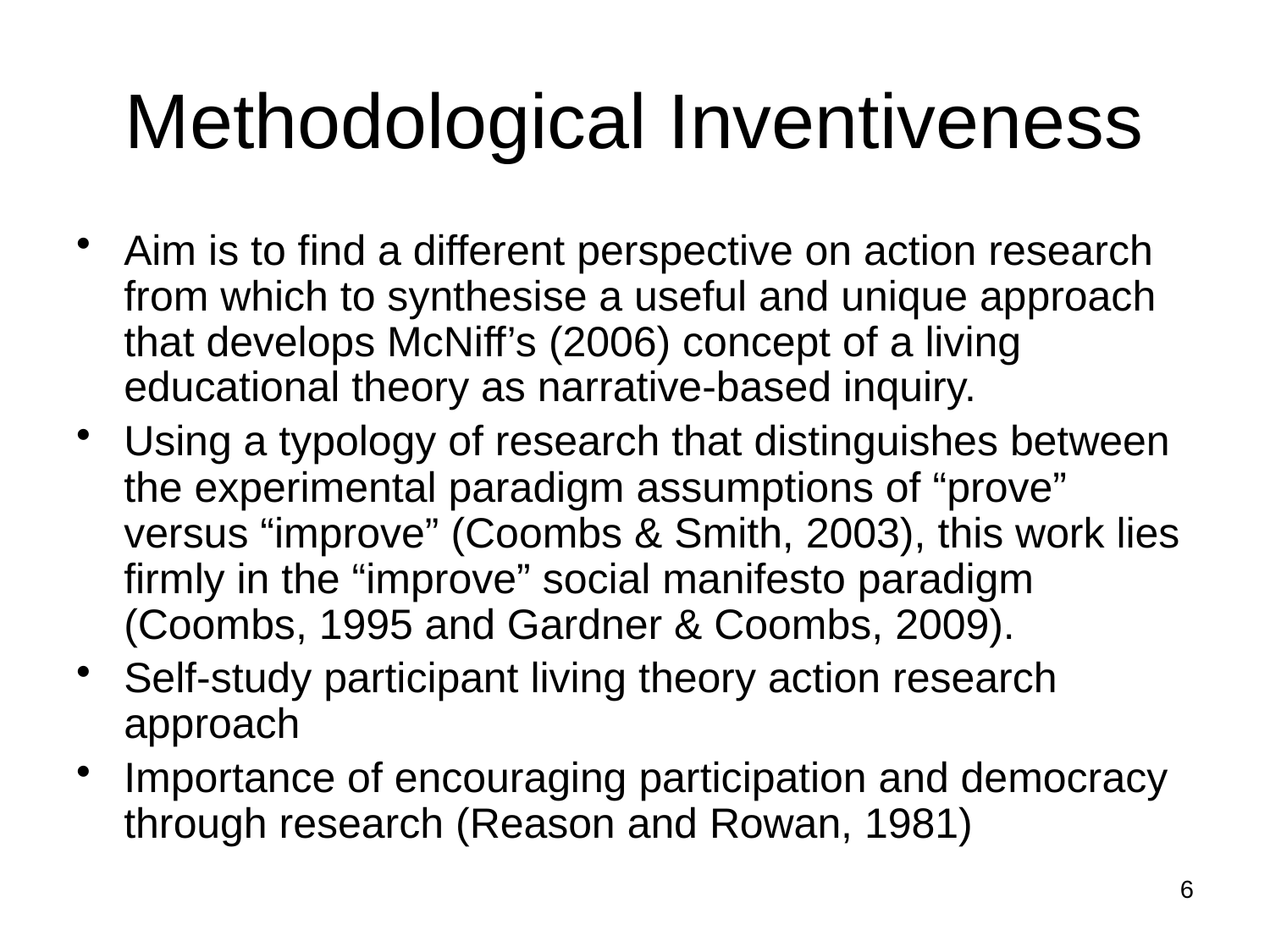

# Methodological Inventiveness
Aim is to find a different perspective on action research from which to synthesise a useful and unique approach that develops McNiff’s (2006) concept of a living educational theory as narrative-based inquiry.
Using a typology of research that distinguishes between the experimental paradigm assumptions of “prove” versus “improve” (Coombs & Smith, 2003), this work lies firmly in the “improve” social manifesto paradigm (Coombs, 1995 and Gardner & Coombs, 2009).
Self-study participant living theory action research approach
Importance of encouraging participation and democracy through research (Reason and Rowan, 1981)
6